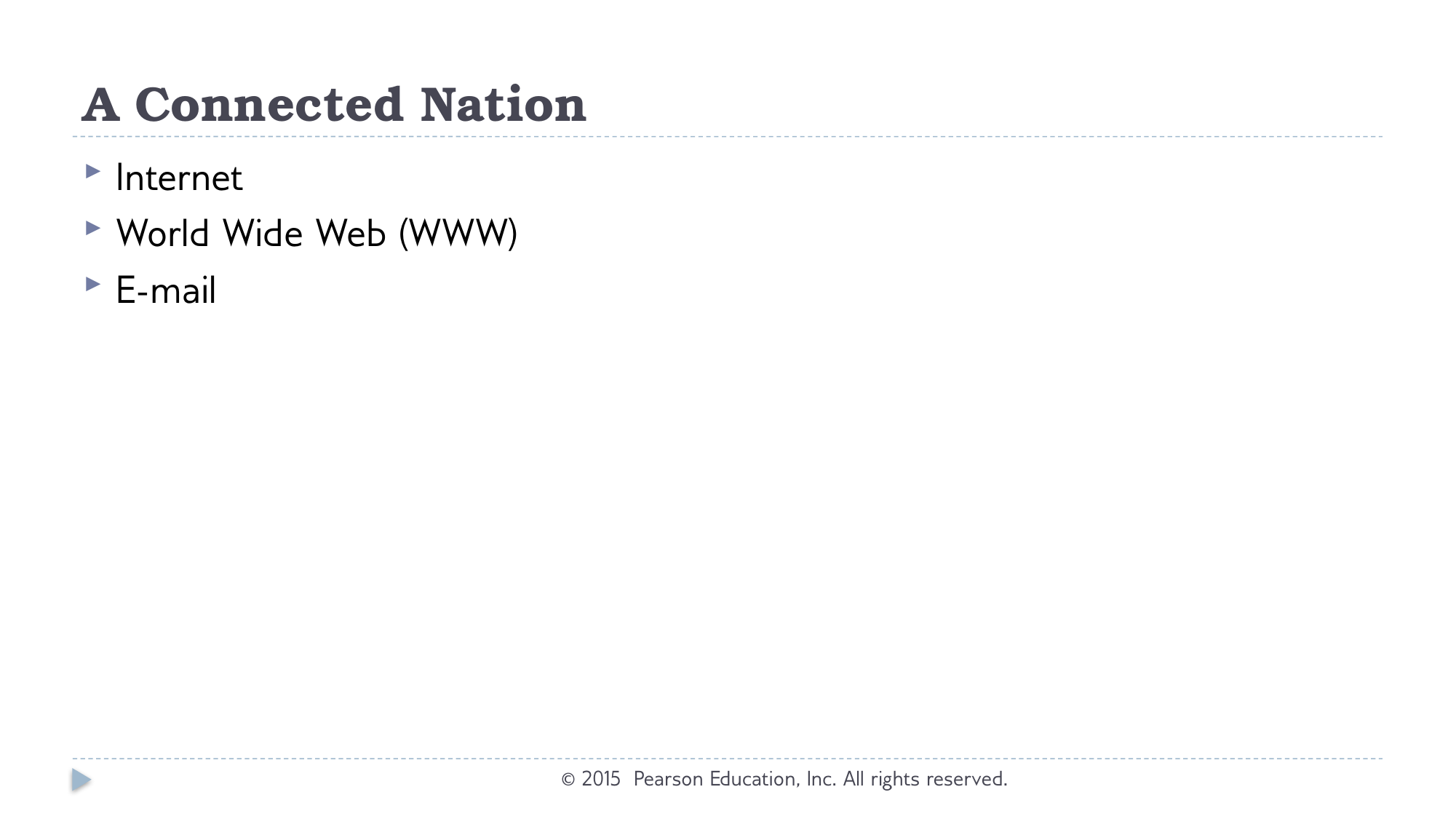

# A Connected Nation
Internet
World Wide Web (WWW)
E-mail
© 2015  Pearson Education, Inc. All rights reserved.